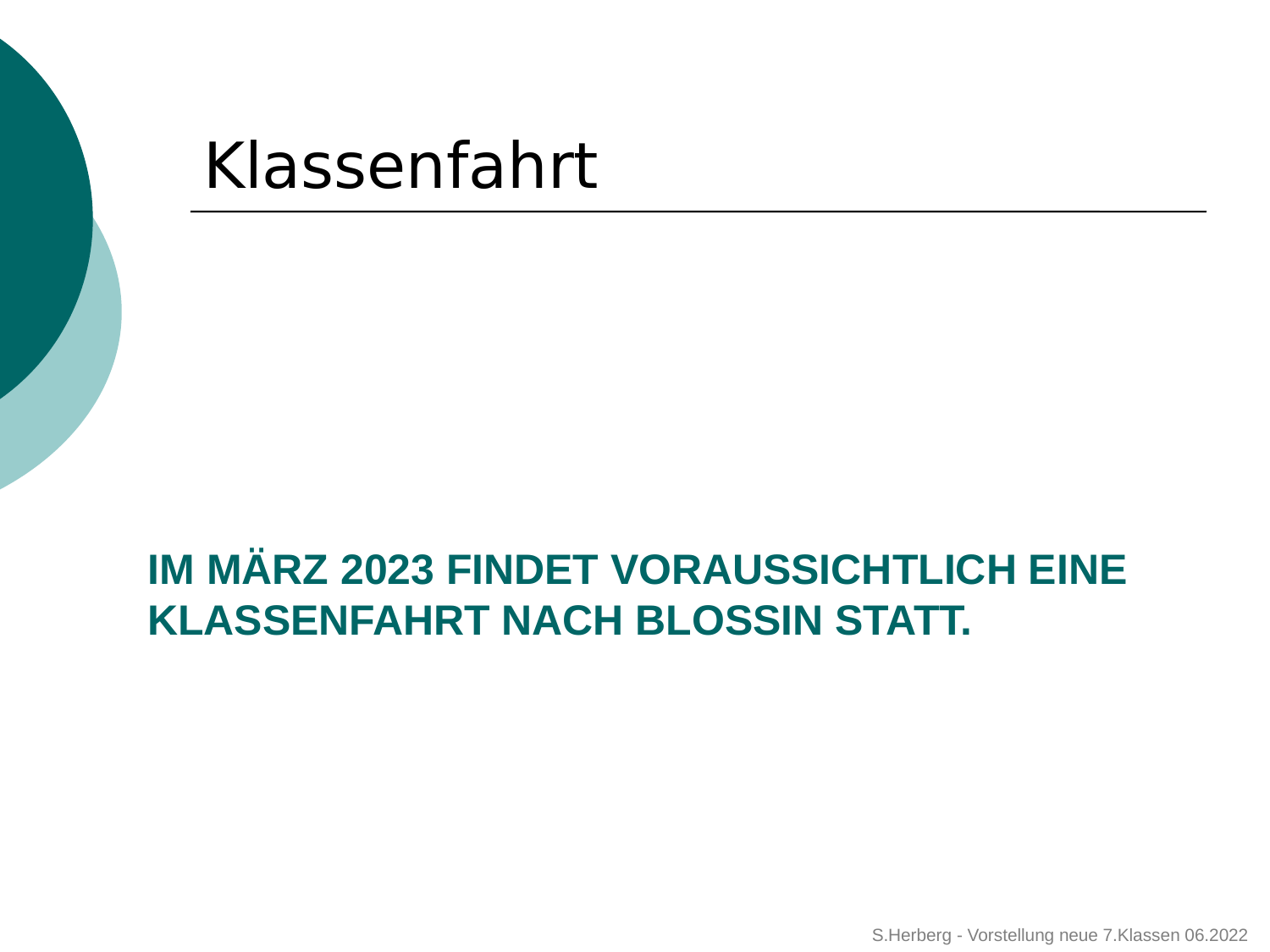

Klassenfahrt
# Im März 2023 findet voraussichtlich eine Klassenfahrt nach Blossin statt.
S.Herberg - Vorstellung neue 7.Klassen 06.2022